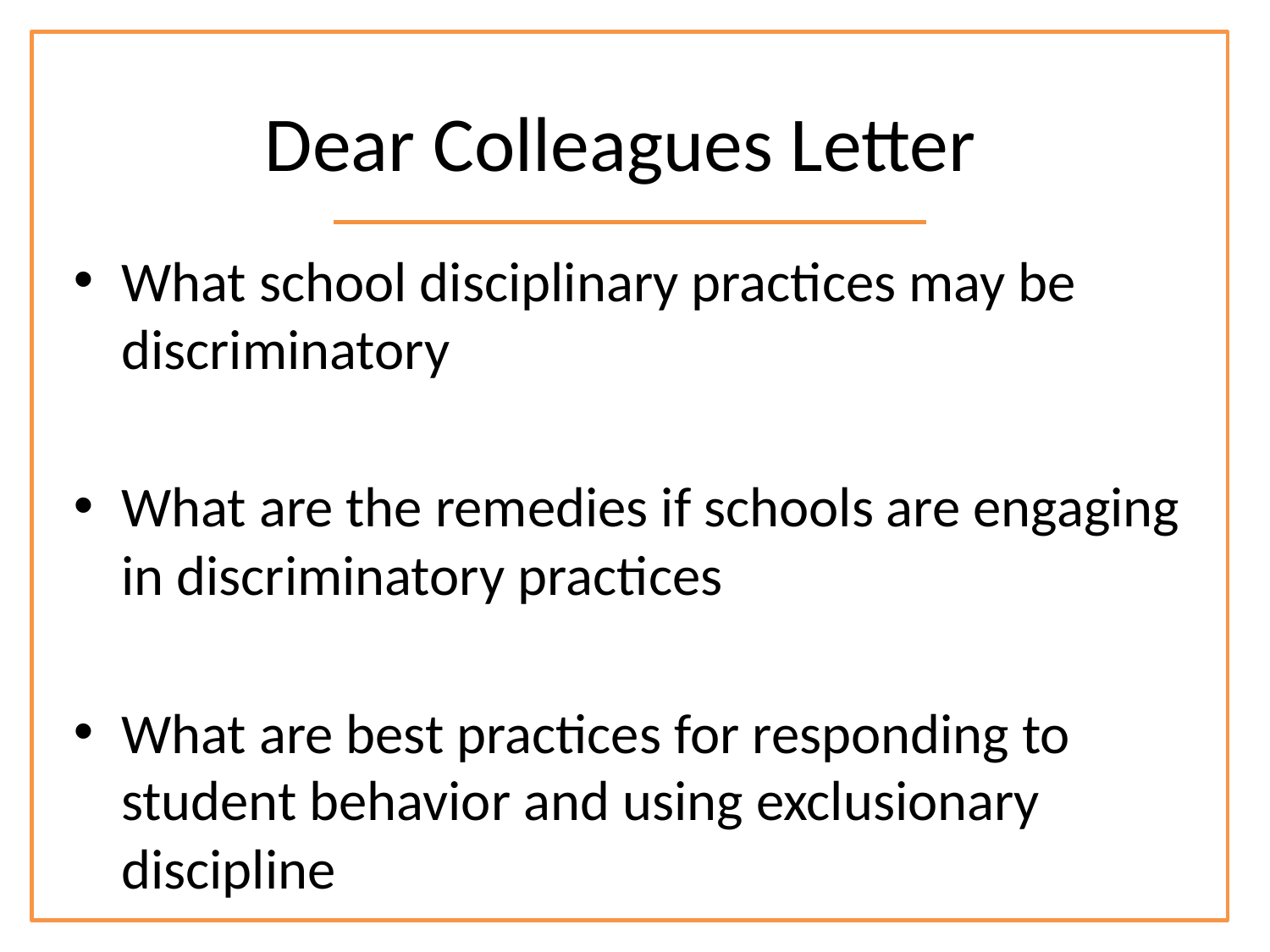

# Dear Colleagues Letter
What school disciplinary practices may be discriminatory

What are the remedies if schools are engaging in discriminatory practices

What are best practices for responding to student behavior and using exclusionary discipline